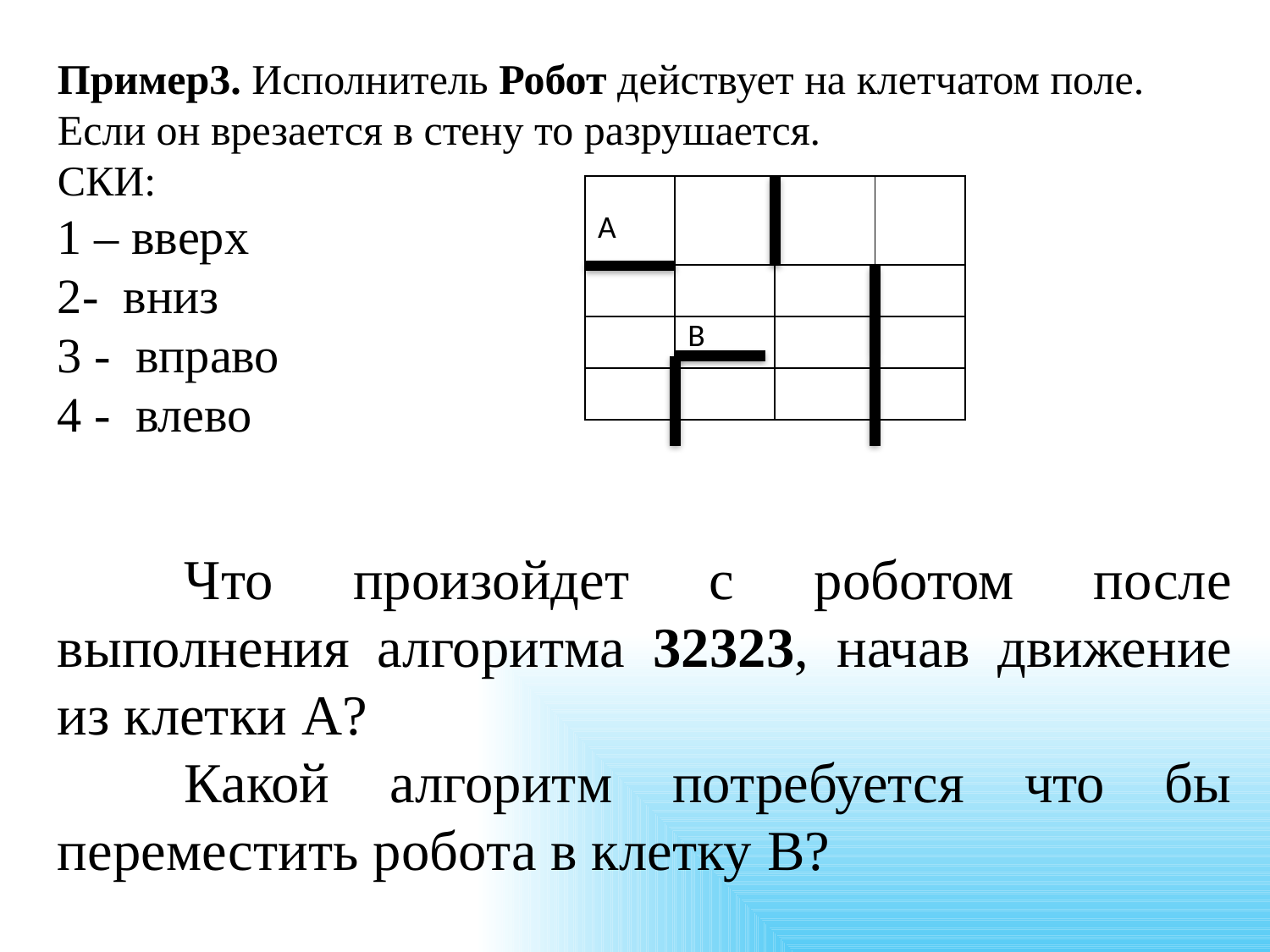

Пример3. Исполнитель Робот действует на клетчатом поле. Если он врезается в стену то разрушается.
СКИ:
1 – вверх
2-  вниз
3 -  вправо
4 -  влево

	Что произойдет с роботом после выполнения алгоритма 32323, начав движение из клетки А?
	Какой алгоритм потребуется что бы переместить робота в клетку B?
| А |  |  |  |
| --- | --- | --- | --- |
|  |  |  |  |
|  | В |  |  |
|  |  |  |  |